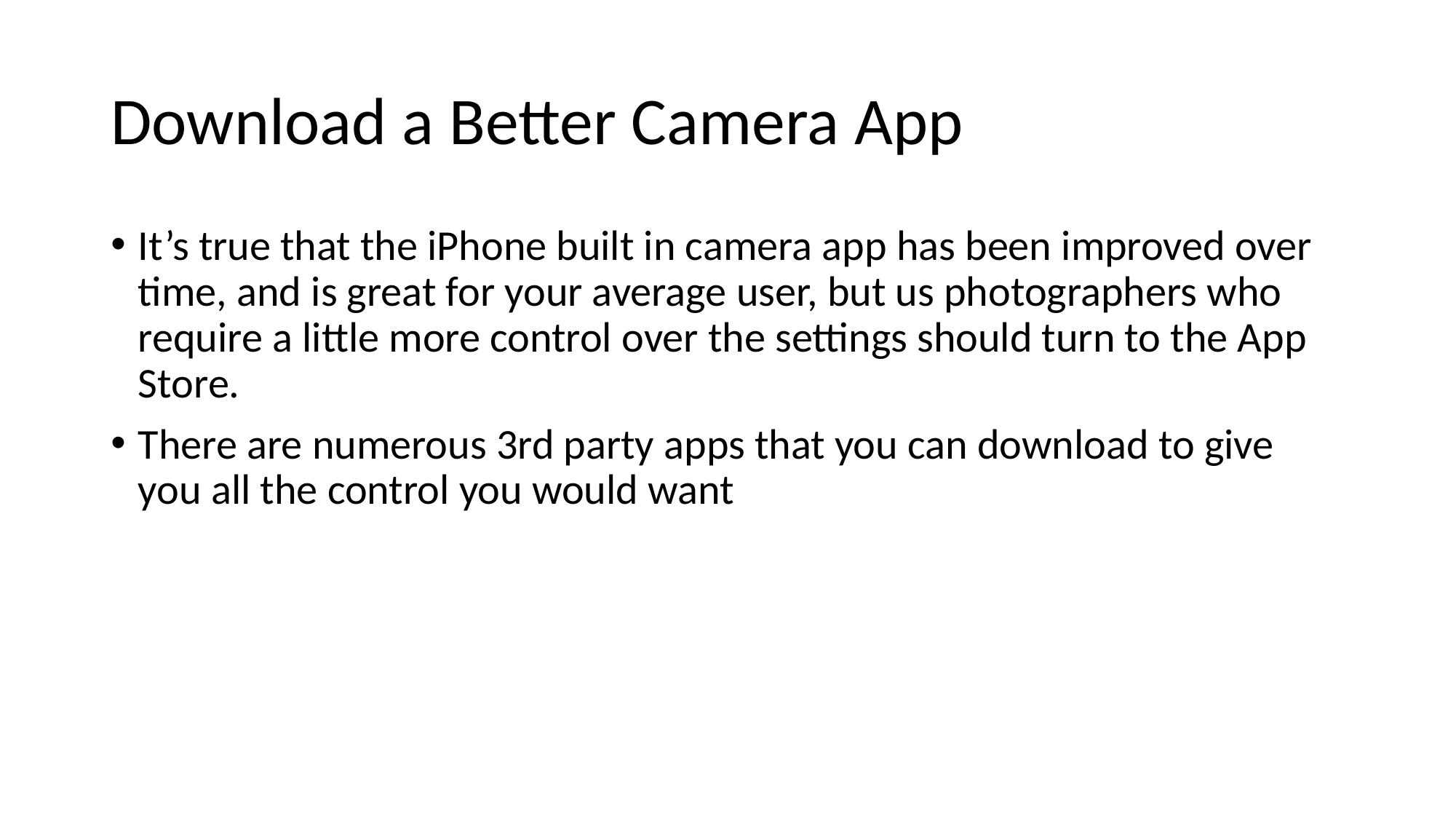

# Download a Better Camera App
It’s true that the iPhone built in camera app has been improved over time, and is great for your average user, but us photographers who require a little more control over the settings should turn to the App Store.
There are numerous 3rd party apps that you can download to give you all the control you would want